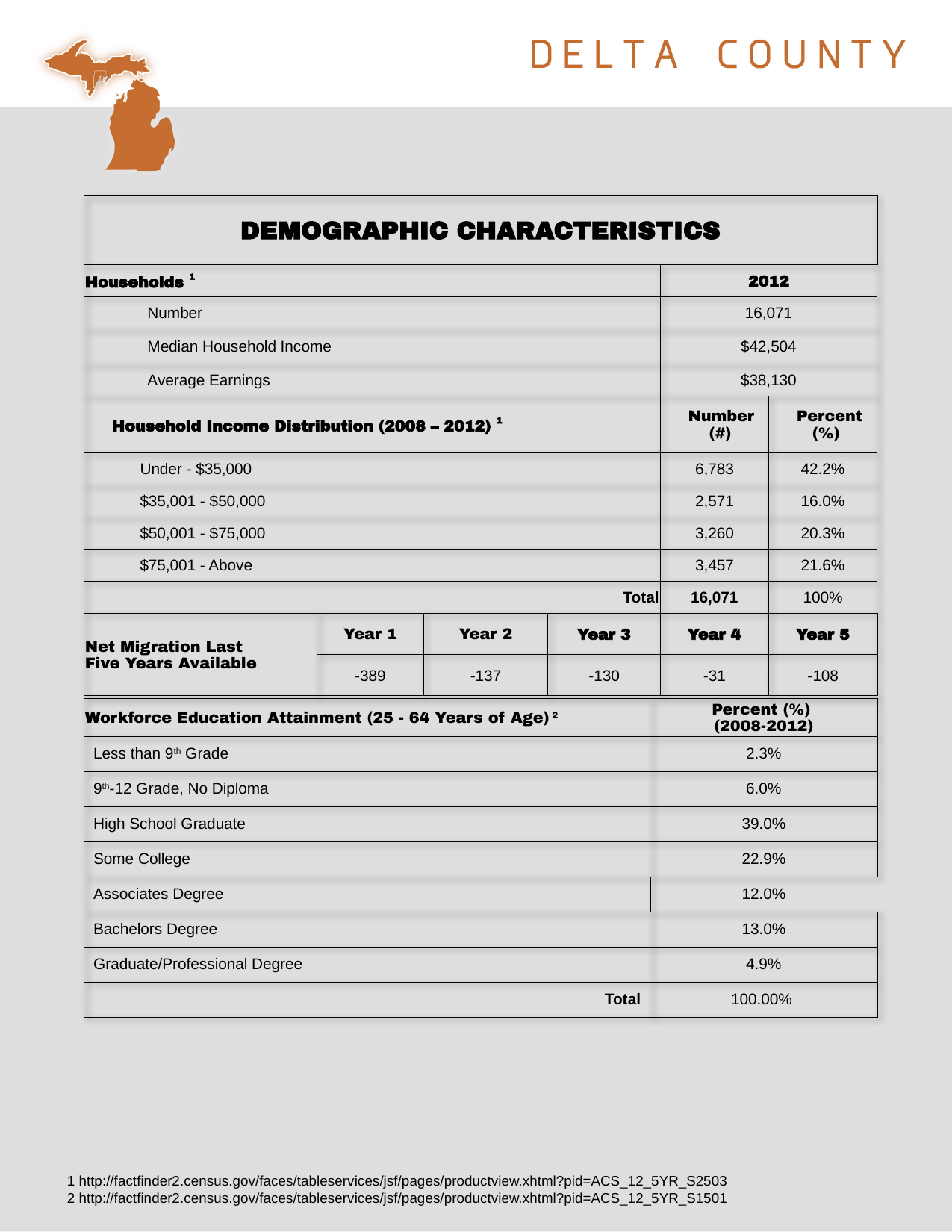

| DEMOGRAPHIC CHARACTERISTICS |  |  |  |  |  |
| --- | --- | --- | --- | --- | --- |
| Households 1 |  |  |  | 2012 |  |
| Number |  |  |  | 16,071 |  |
| Median Household Income |  |  |  | $42,504 |  |
| Average Earnings |  |  |  | $38,130 |  |
| Household Income Distribution (2008 – 2012) 1 |  |  |  | Number (#) | Percent (%) |
| Under - $35,000 |  |  |  | 6,783 | 42.2% |
| $35,001 - $50,000 |  |  |  | 2,571 | 16.0% |
| $50,001 - $75,000 |  |  |  | 3,260 | 20.3% |
| $75,001 - Above |  |  |  | 3,457 | 21.6% |
| Total |  |  |  | 16,071 | 100% |
| Net Migration Last Five Years Available | Year 1 | Year 2 | Year 3 | Year 4 | Year 5 |
|  | -389 | -137 | -130 | -31 | -108 |
| Workforce Education Attainment (25 - 64 Years of Age) 2 | Percent (%) (2008-2012) |
| --- | --- |
| Less than 9th Grade | 2.3% |
| 9th-12 Grade, No Diploma | 6.0% |
| High School Graduate | 39.0% |
| Some College | 22.9% |
| Associates Degree | 12.0% |
| Bachelors Degree | 13.0% |
| Graduate/Professional Degree | 4.9% |
| Total | 100.00% |
1 http://factfinder2.census.gov/faces/tableservices/jsf/pages/productview.xhtml?pid=ACS_12_5YR_S2503
2 http://factfinder2.census.gov/faces/tableservices/jsf/pages/productview.xhtml?pid=ACS_12_5YR_S1501